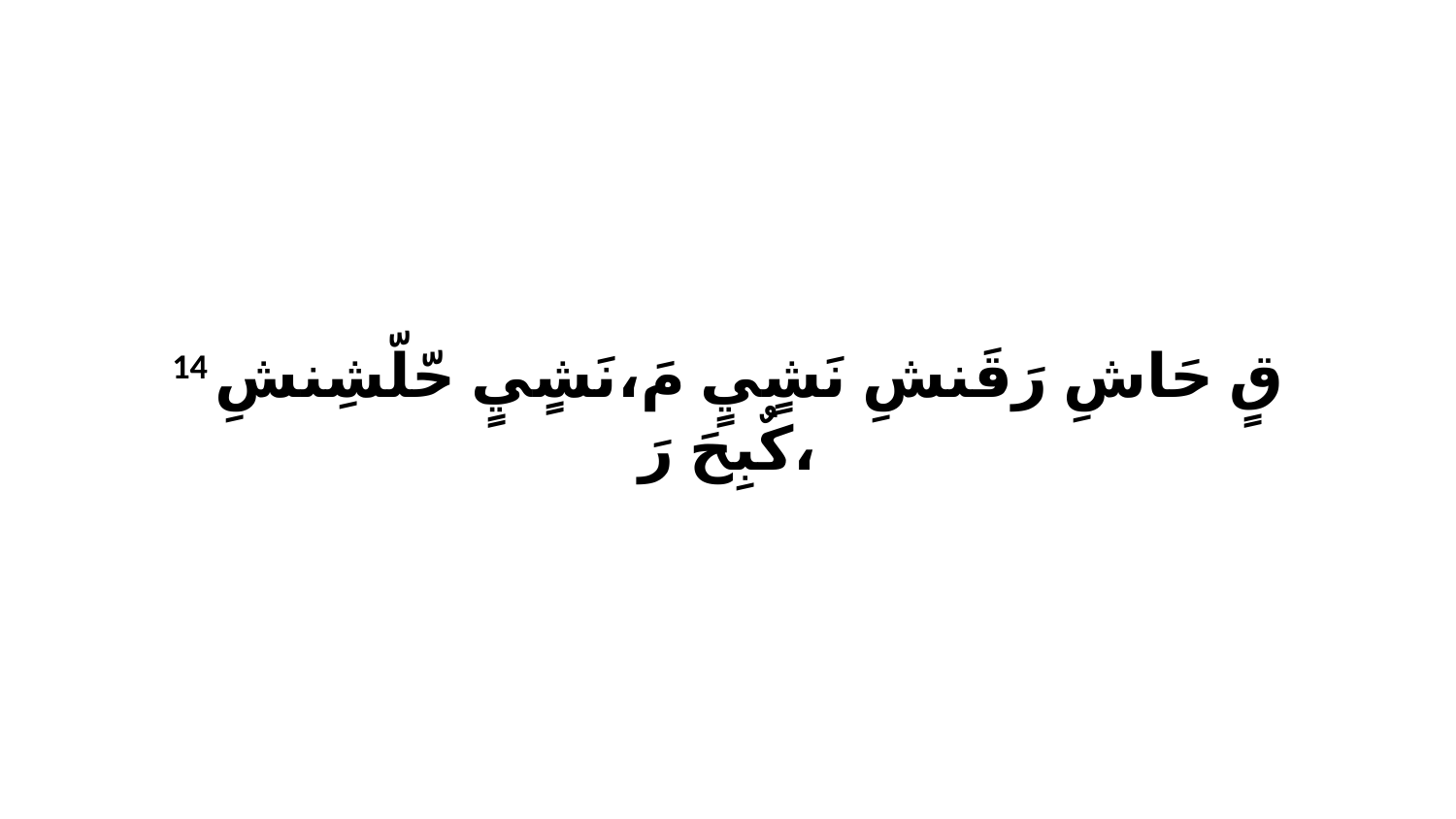

14 قٍ حَاشِ رَقَنشِ نَشٍيٍ مَ،نَشٍيٍ حّلّشِنشِ كٌبِحَ رَ،